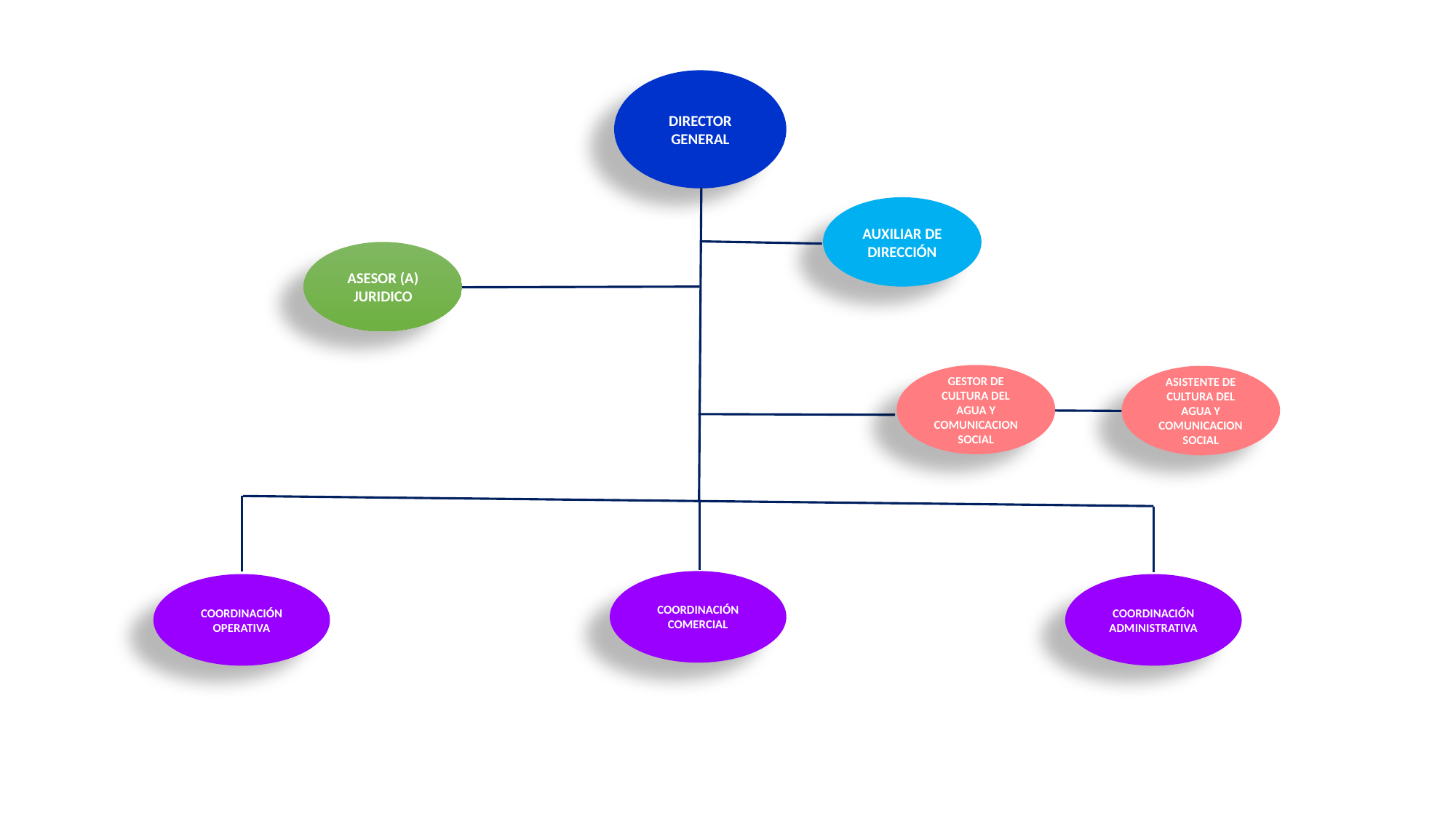

DIRECTOR GENERAL
AUXILIAR DE DIRECCIÓN
ASESOR (A) JURIDICO
GESTOR DE CULTURA DEL AGUA Y COMUNICACION SOCIAL
ASISTENTE DE CULTURA DEL AGUA Y COMUNICACION SOCIAL
COORDINACIÓN COMERCIAL
COORDINACIÓN OPERATIVA
COORDINACIÓN ADMINISTRATIVA